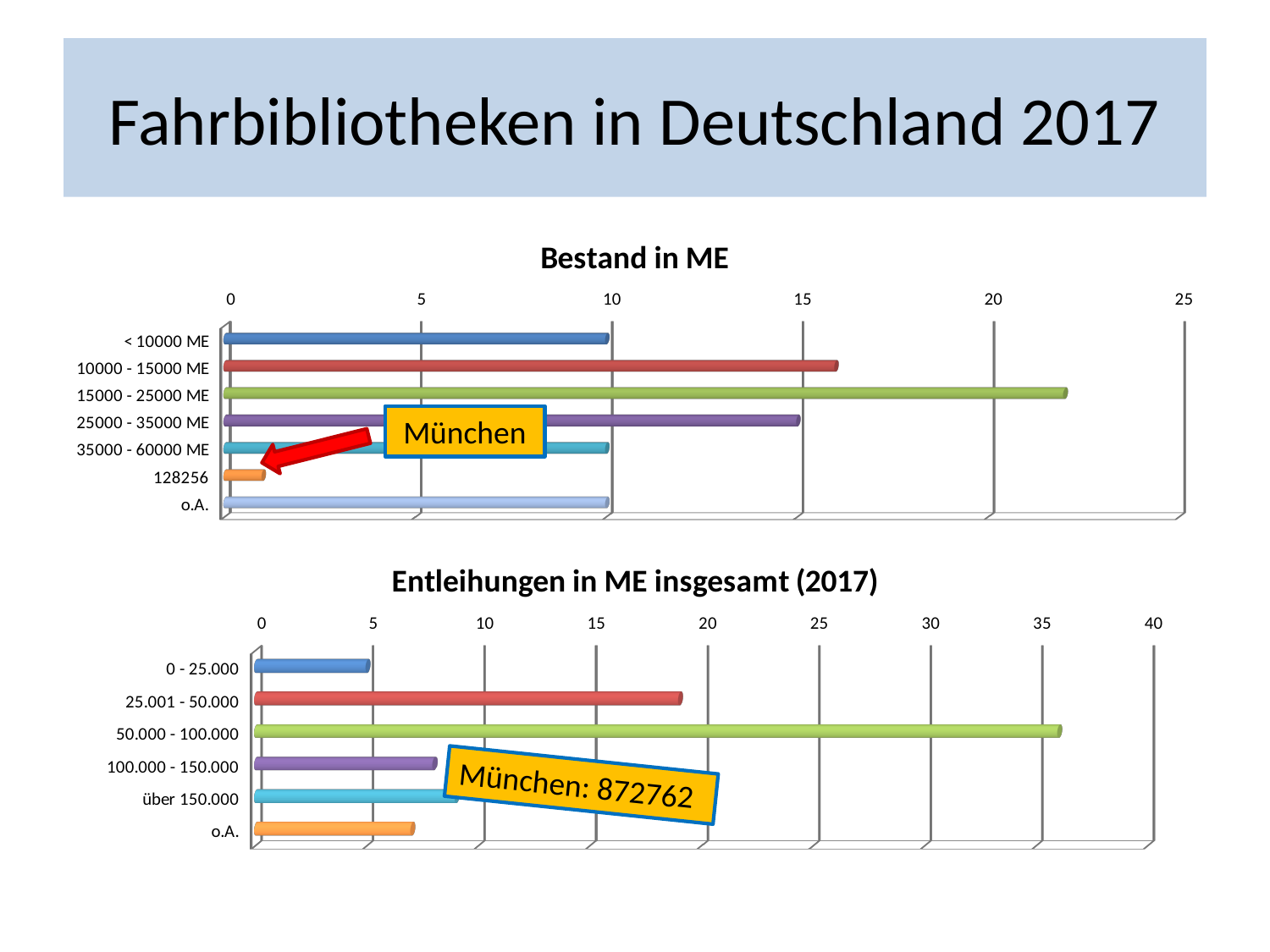

# Fahrbibliotheken in Deutschland 2017

[unsupported chart]

München

[unsupported chart]

München: 872762